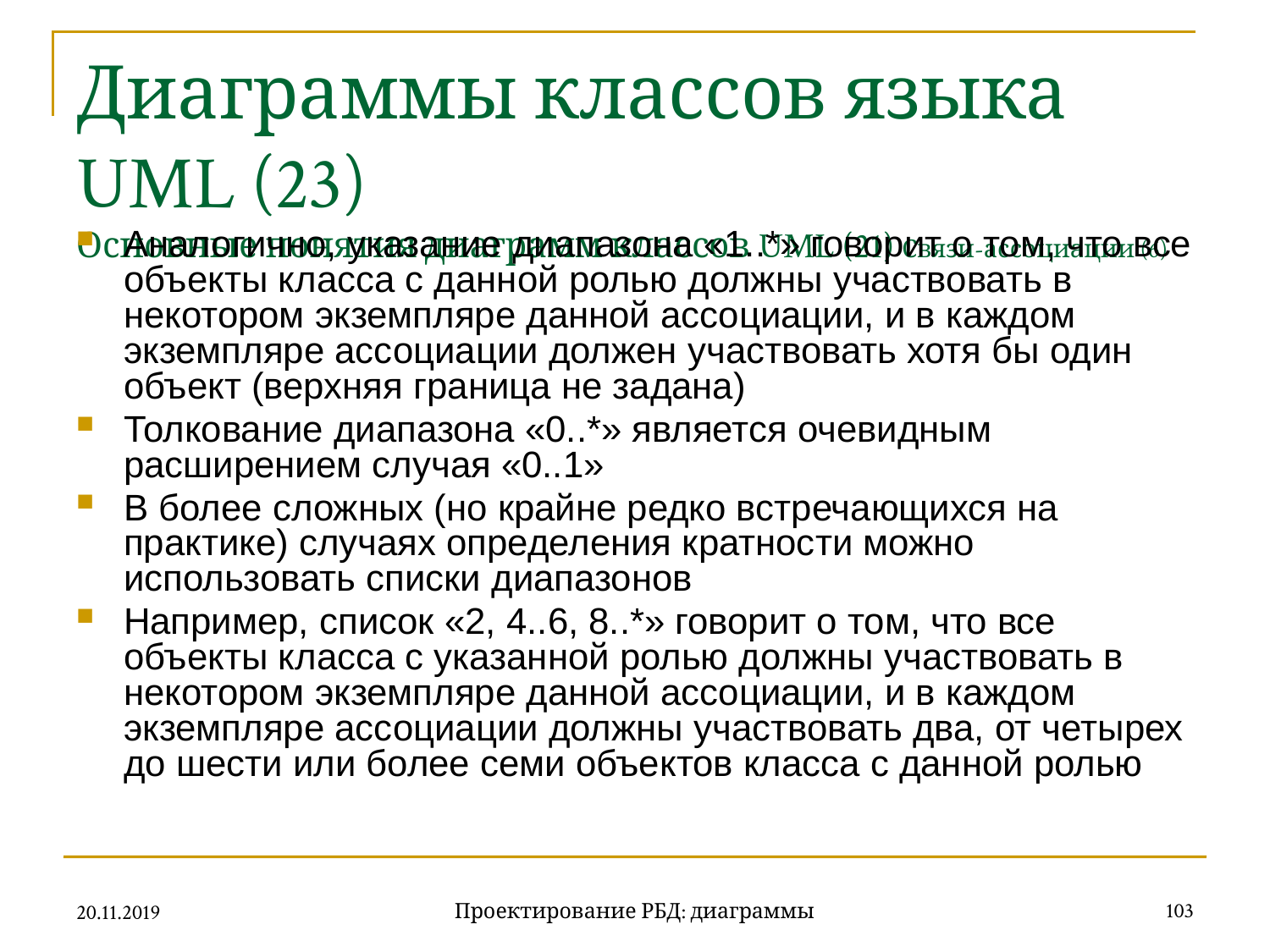

# Диаграммы классов языка UML (23) Основные понятия диаграмм классов UML (21) Связи-ассоциации (6)
Аналогично, указание диапазона «1..*» говорит о том, что все объекты класса с данной ролью должны участвовать в некотором экземпляре данной ассоциации, и в каждом экземпляре ассоциации должен участвовать хотя бы один объект (верхняя граница не задана)
Толкование диапазона «0..*» является очевидным расширением случая «0..1»
В более сложных (но крайне редко встречающихся на практике) случаях определения кратности можно использовать списки диапазонов
Например, список «2, 4..6, 8..*» говорит о том, что все объекты класса с указанной ролью должны участвовать в некотором экземпляре данной ассоциации, и в каждом экземпляре ассоциации должны участвовать два, от четырех до шести или более семи объектов класса с данной ролью
20.11.2019
103
Проектирование РБД: диаграммы